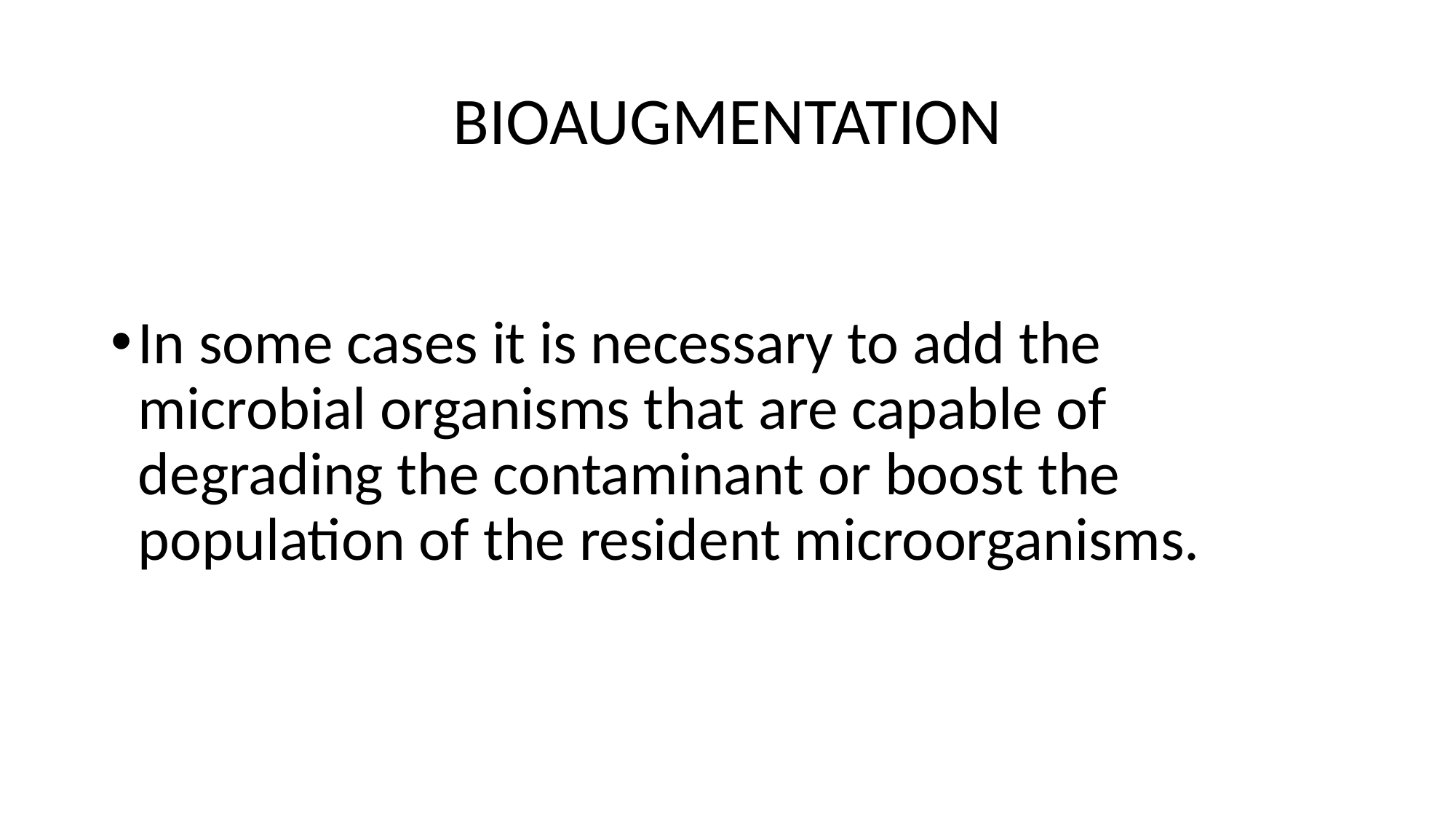

# BIOAUGMENTATION

In some cases it is necessary to add the microbial organisms that are capable of degrading the contaminant or boost the population of the resident microorganisms.